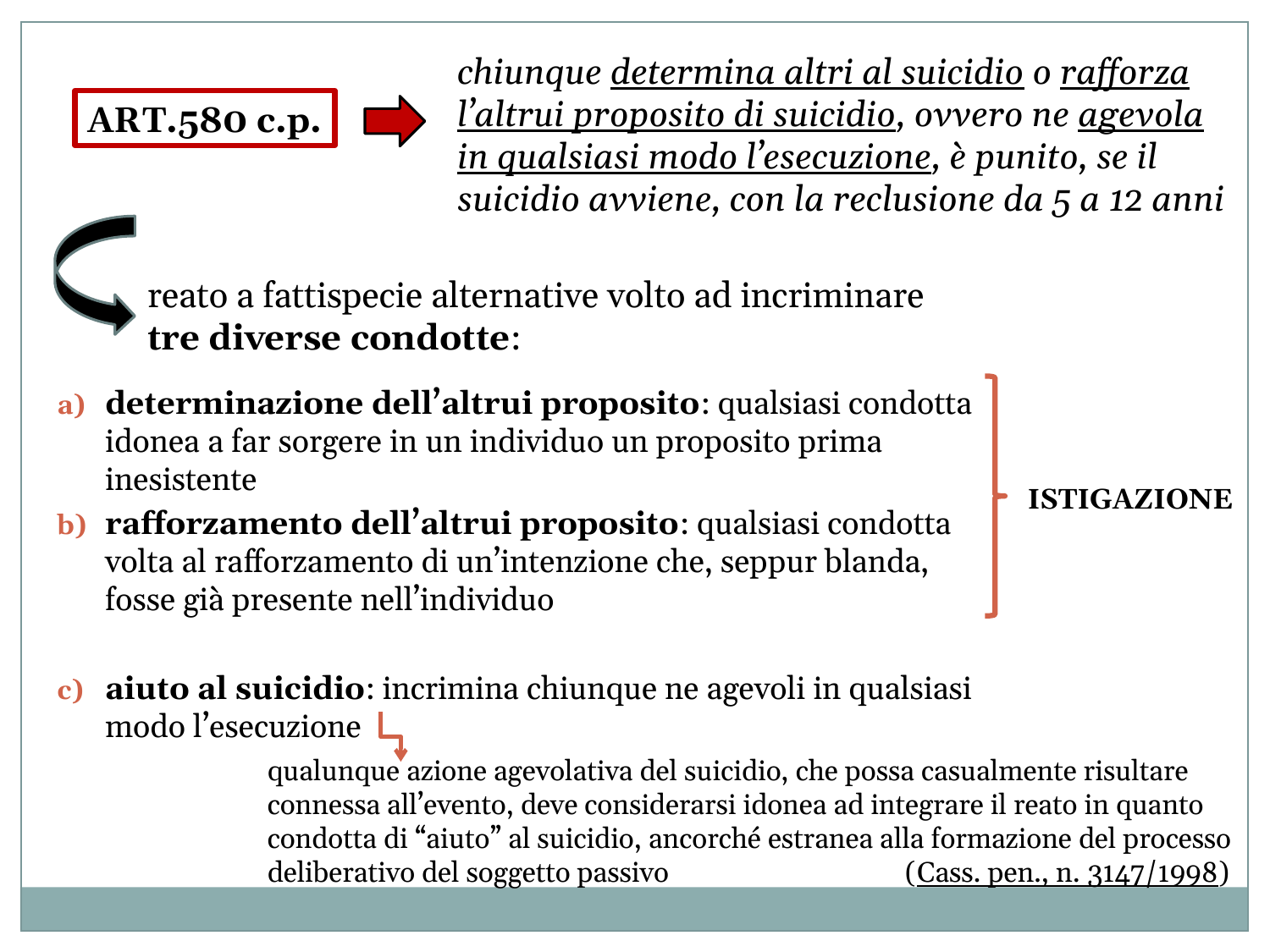

chiunque determina altri al suicidio o rafforza l’altrui proposito di suicidio, ovvero ne agevola in qualsiasi modo l’esecuzione, è punito, se il suicidio avviene, con la reclusione da 5 a 12 anni
ART.580 c.p.

reato a fattispecie alternative volto ad incriminare tre diverse condotte:
determinazione dell’altrui proposito: qualsiasi condotta idonea a far sorgere in un individuo un proposito prima inesistente
rafforzamento dell’altrui proposito: qualsiasi condotta volta al rafforzamento di un’intenzione che, seppur blanda, fosse già presente nell’individuo

aiuto al suicidio: incrimina chiunque ne agevoli in qualsiasi modo l’esecuzione

ISTIGAZIONE
qualunque azione agevolativa del suicidio, che possa casualmente risultare connessa all’evento, deve considerarsi idonea ad integrare il reato in quanto condotta di “aiuto” al suicidio, ancorché estranea alla formazione del processo deliberativo del soggetto passivo                                   (Cass. pen., n. 3147/1998)